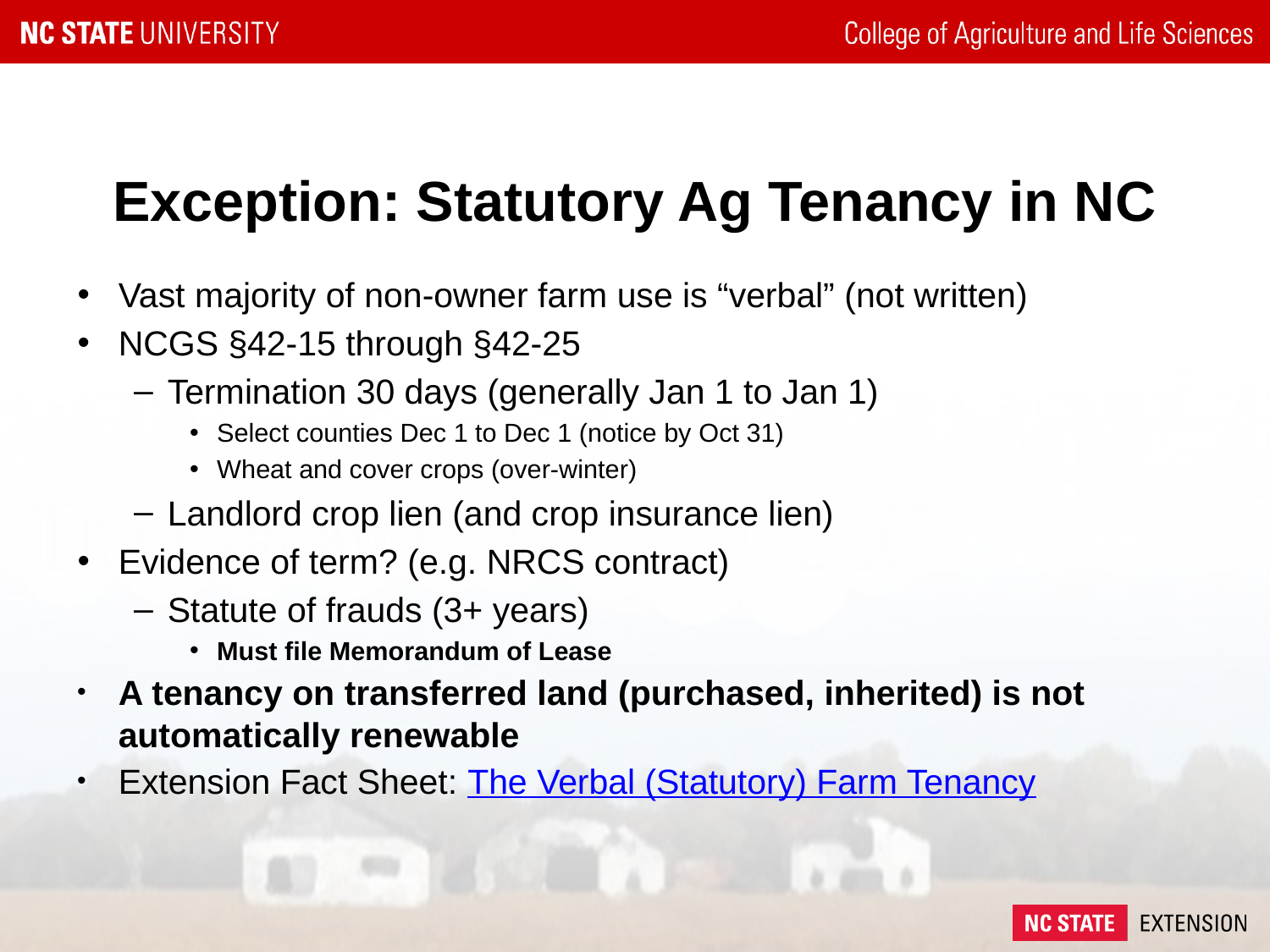

# Exception: Statutory Ag Tenancy in NC
Vast majority of non-owner farm use is “verbal” (not written)
NCGS §42-15 through §42-25
Termination 30 days (generally Jan 1 to Jan 1)
Select counties Dec 1 to Dec 1 (notice by Oct 31)
Wheat and cover crops (over-winter)
Landlord crop lien (and crop insurance lien)
Evidence of term? (e.g. NRCS contract)
Statute of frauds (3+ years)
Must file Memorandum of Lease
A tenancy on transferred land (purchased, inherited) is not automatically renewable
Extension Fact Sheet: The Verbal (Statutory) Farm Tenancy